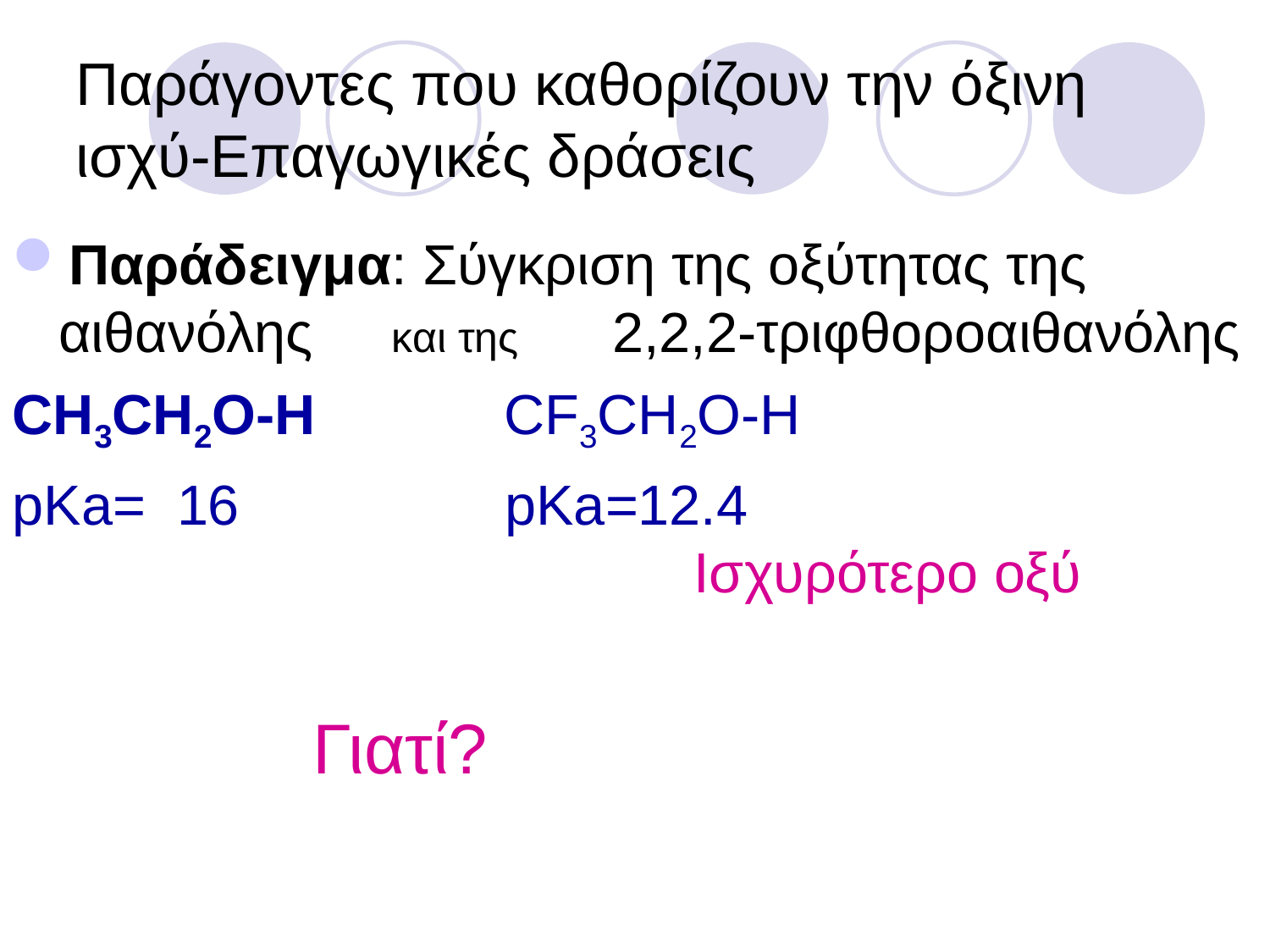

Παράγοντες που καθορίζουν την όξινη ισχύ-Επαγωγικές δράσεις
Παράδειγμα: Σύγκριση της οξύτητας της  αιθανόλης     και της      2,2,2-τριφθοροαιθανόλης
CH3CH2O-H            CF3CH2O-H
pKa=  16                 pKa=12.4                                           				Ισχυρότερο οξύ

			Γιατί?